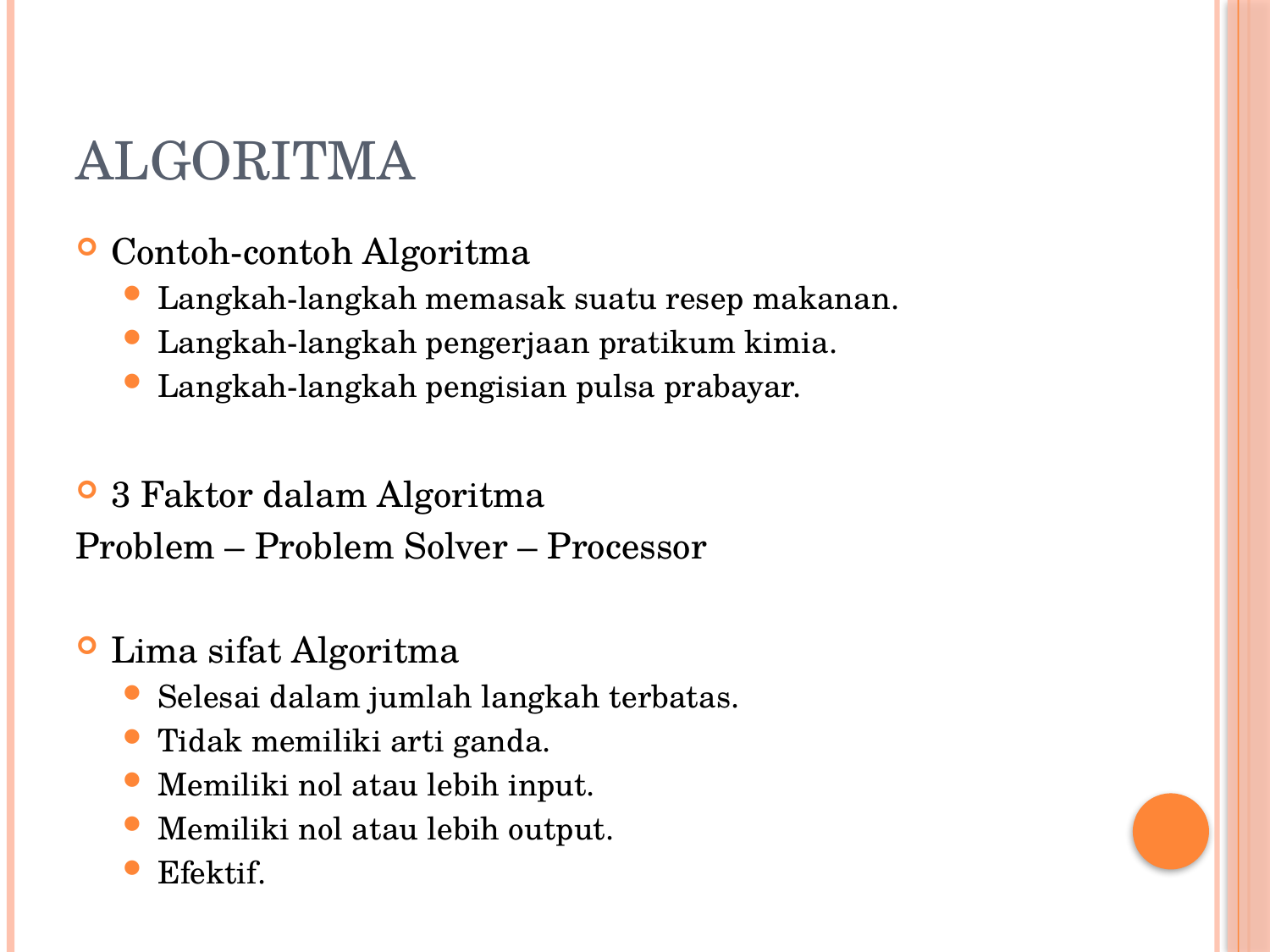

# Algoritma
Contoh-contoh Algoritma
Langkah-langkah memasak suatu resep makanan.
Langkah-langkah pengerjaan pratikum kimia.
Langkah-langkah pengisian pulsa prabayar.

3 Faktor dalam Algoritma
Problem – Problem Solver – Processor

Lima sifat Algoritma
Selesai dalam jumlah langkah terbatas.
Tidak memiliki arti ganda.
Memiliki nol atau lebih input.
Memiliki nol atau lebih output.
Efektif.